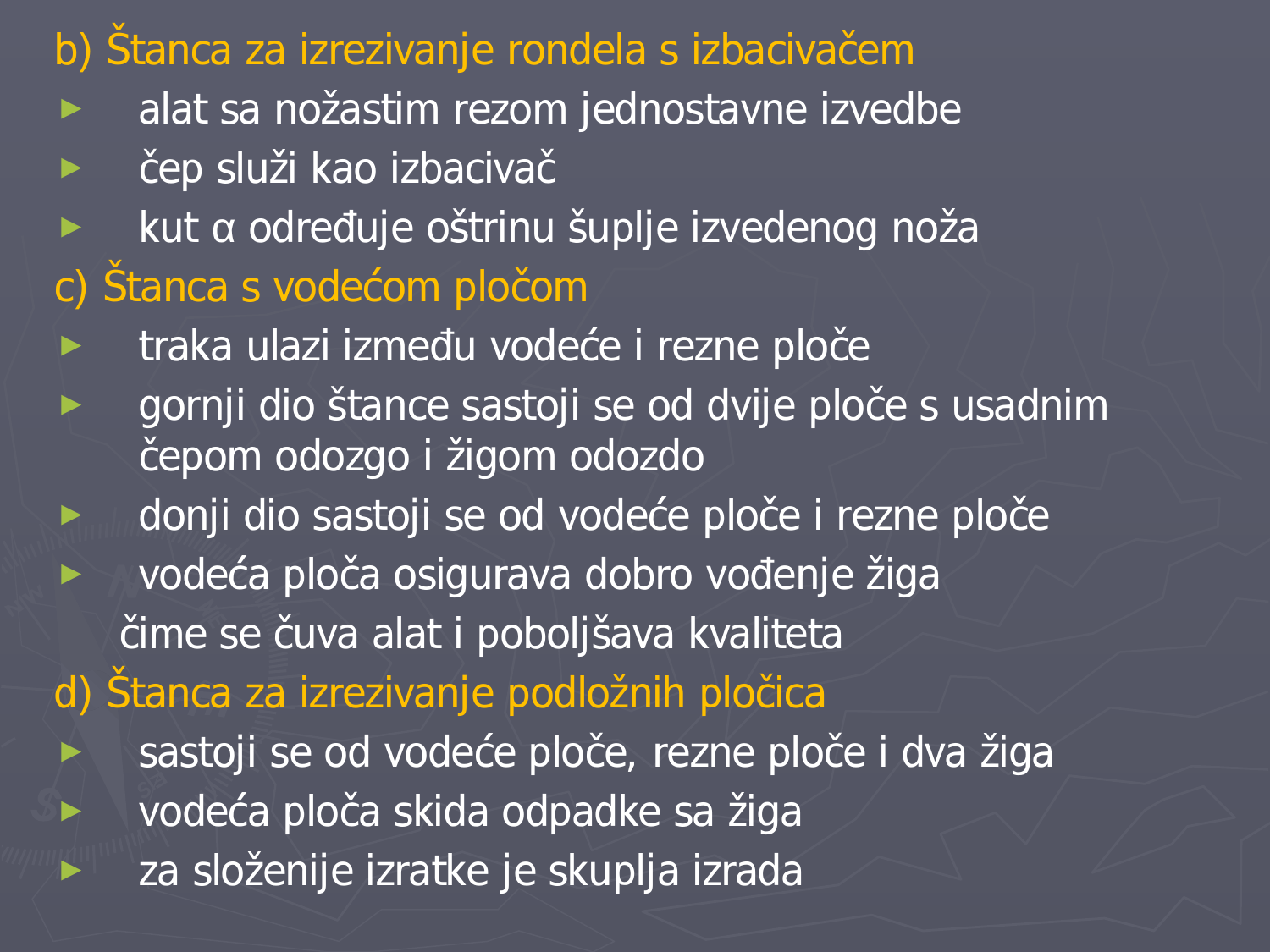

b) Štanca za izrezivanje rondela s izbacivačem
alat sa nožastim rezom jednostavne izvedbe
čep služi kao izbacivač
kut α određuje oštrinu šuplje izvedenog noža
c) Štanca s vodećom pločom
traka ulazi između vodeće i rezne ploče
gornji dio štance sastoji se od dvije ploče s usadnim čepom odozgo i žigom odozdo
donji dio sastoji se od vodeće ploče i rezne ploče
vodeća ploča osigurava dobro vođenje žiga
     čime se čuva alat i poboljšava kvaliteta
d) Štanca za izrezivanje podložnih pločica
sastoji se od vodeće ploče, rezne ploče i dva žiga
vodeća ploča skida odpadke sa žiga
za složenije izratke je skuplja izrada